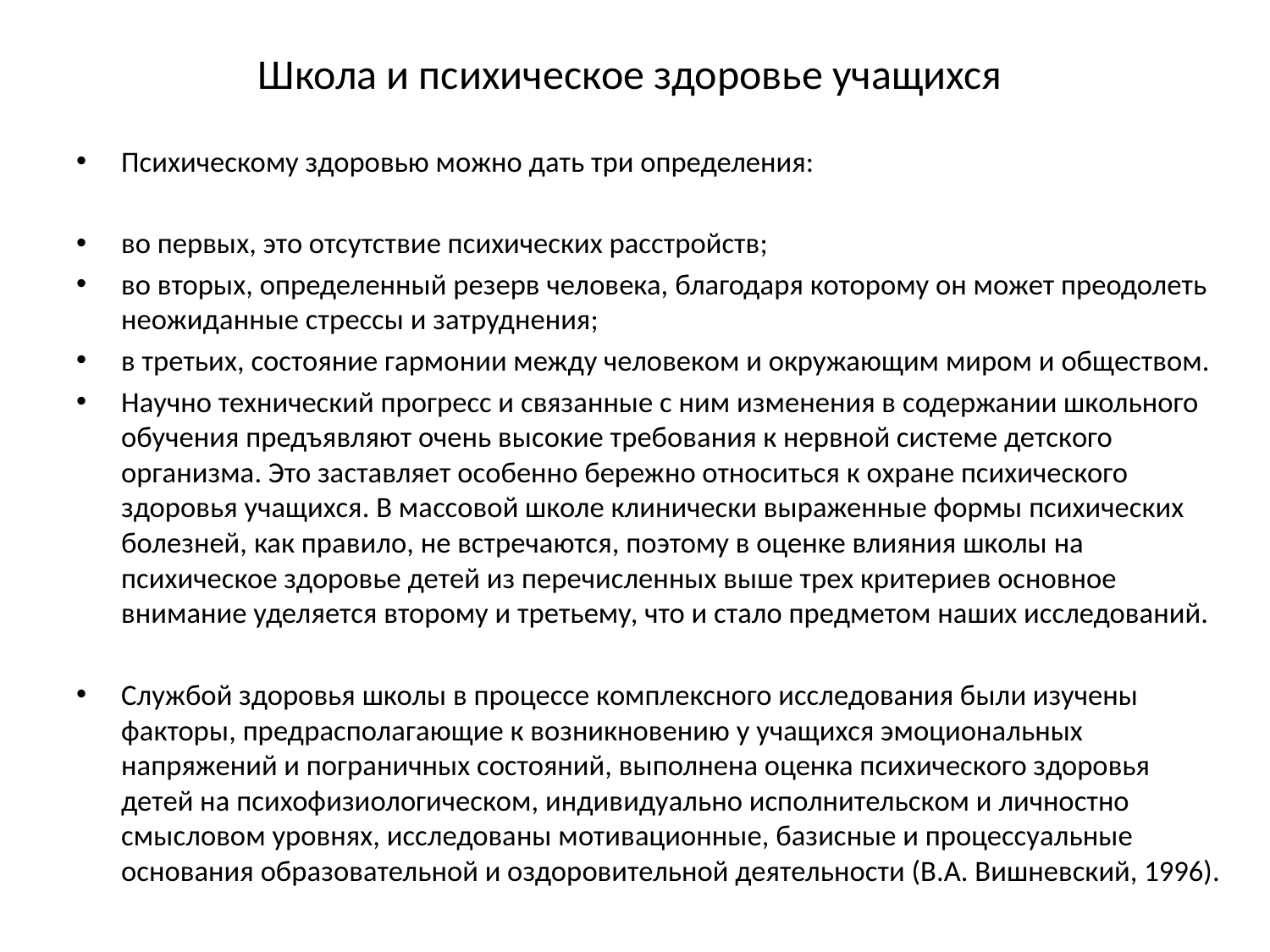

# Школа и психическое здоровье учащихся
Психическому здоровью можно дать три определения:

во первых, это отсутствие психических расстройств;
во вторых, определенный резерв человека, благодаря которому он может преодолеть неожиданные стрессы и затруднения;
в третьих, состояние гармонии между человеком и окружающим миром и обществом.
Научно технический прогресс и связанные с ним изменения в содержании школьного обучения предъявляют очень высокие требования к нервной системе детского организма. Это заставляет особенно бережно относиться к охране психического здоровья учащихся. В массовой школе клинически выраженные формы психических болезней, как правило, не встречаются, поэтому в оценке влияния школы на психическое здоровье детей из перечисленных выше трех критериев основное внимание уделяется второму и третьему, что и стало предметом наших исследований.

Службой здоровья школы в процессе комплексного исследования были изучены факторы, предрасполагающие к возникновению у учащихся эмоциональных напряжений и пограничных состояний, выполнена оценка психического здоровья детей на психофизиологическом, индивидуально исполнительском и личностно смысловом уровнях, исследованы мотивационные, базисные и процессуальные основания образовательной и оздоровительной деятельности (В.А. Вишневский, 1996).